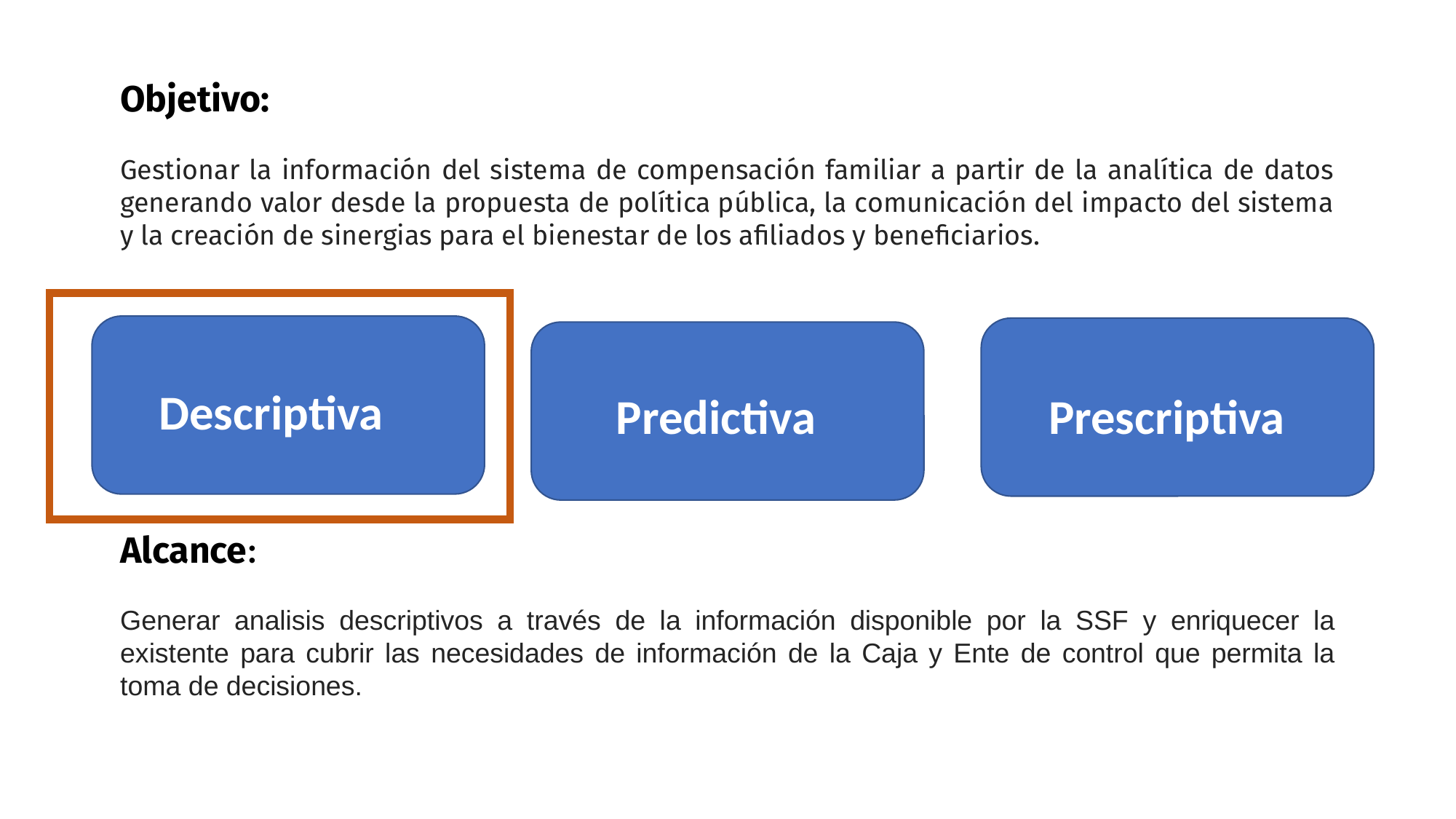

Objetivo:

Gestionar la información del sistema de compensación familiar a partir de la analítica de datos generando valor desde la propuesta de política pública, la comunicación del impacto del sistema y la creación de sinergias para el bienestar de los afiliados y beneficiarios.

Descriptiva
Prescriptiva
Predictiva
Alcance:

Generar analisis descriptivos a través de la información disponible por la SSF y enriquecer la existente para cubrir las necesidades de información de la Caja y Ente de control que permita la toma de decisiones.